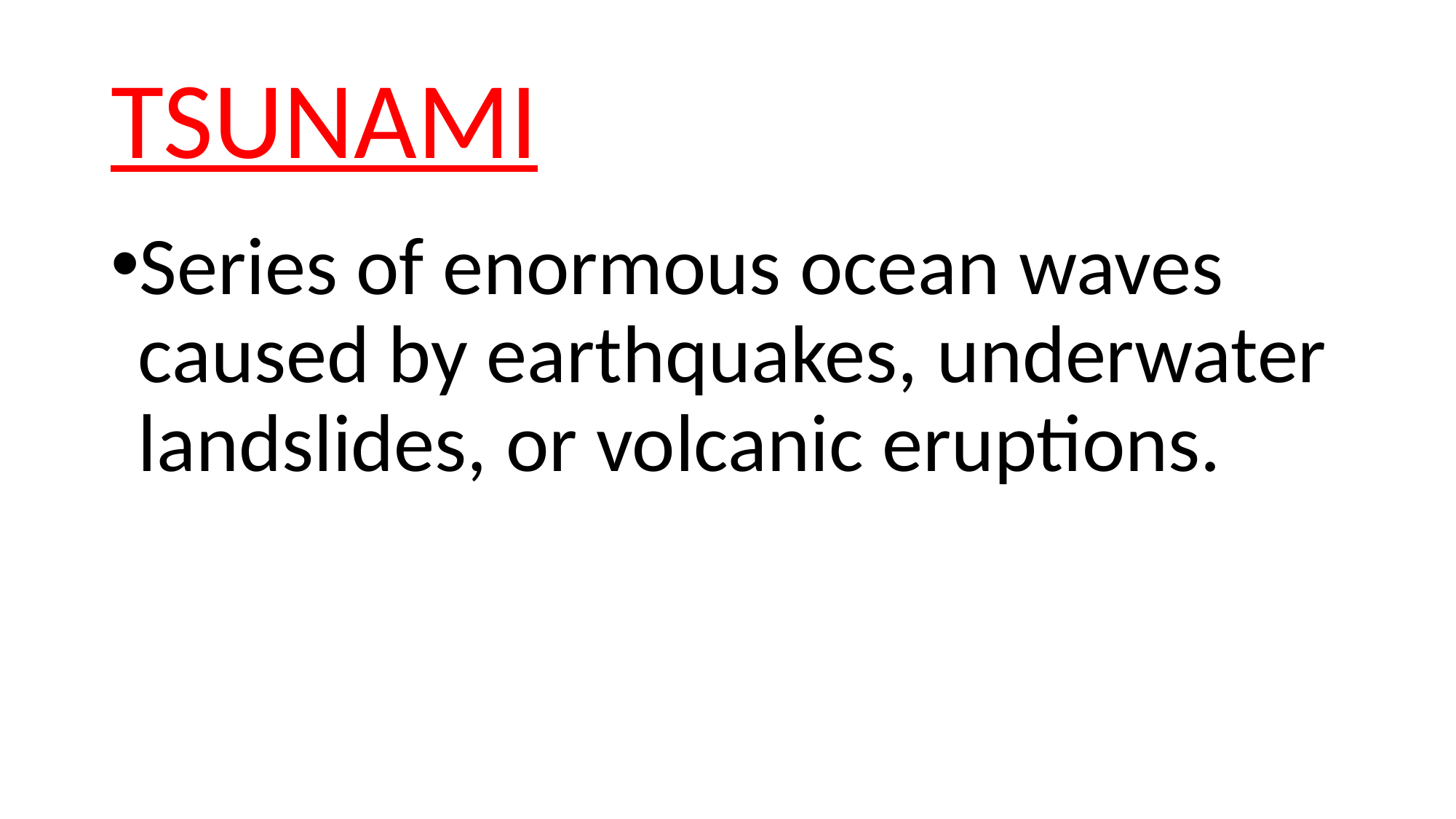

# TSUNAMI
Series of enormous ocean waves caused by earthquakes, underwater landslides, or volcanic eruptions.